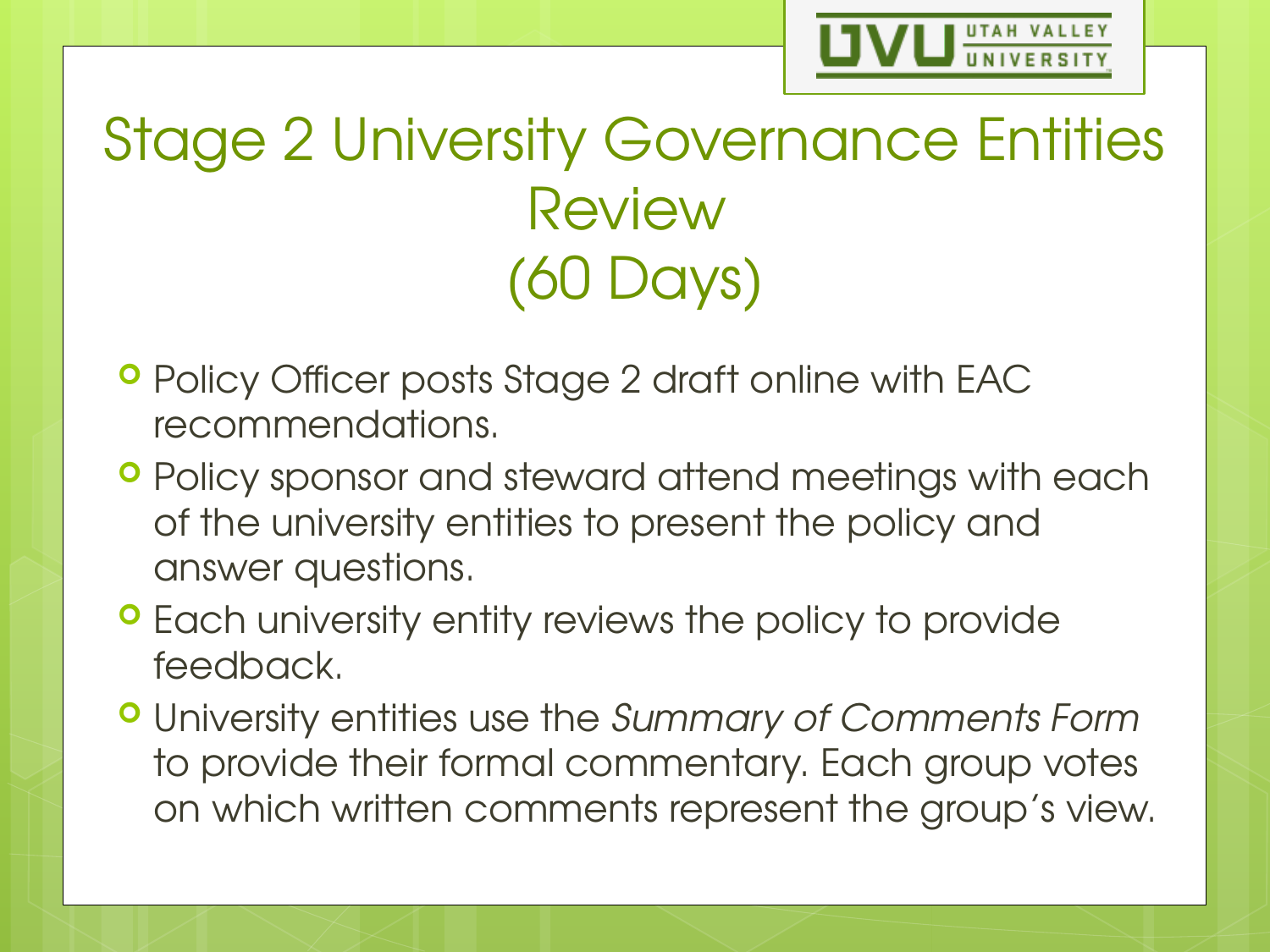

# Stage 2 University Governance Entities Review (60 Days)
Policy Officer posts Stage 2 draft online with EAC recommendations.
Policy sponsor and steward attend meetings with each of the university entities to present the policy and answer questions.
Each university entity reviews the policy to provide feedback.
University entities use the Summary of Comments Form to provide their formal commentary. Each group votes on which written comments represent the group’s view.